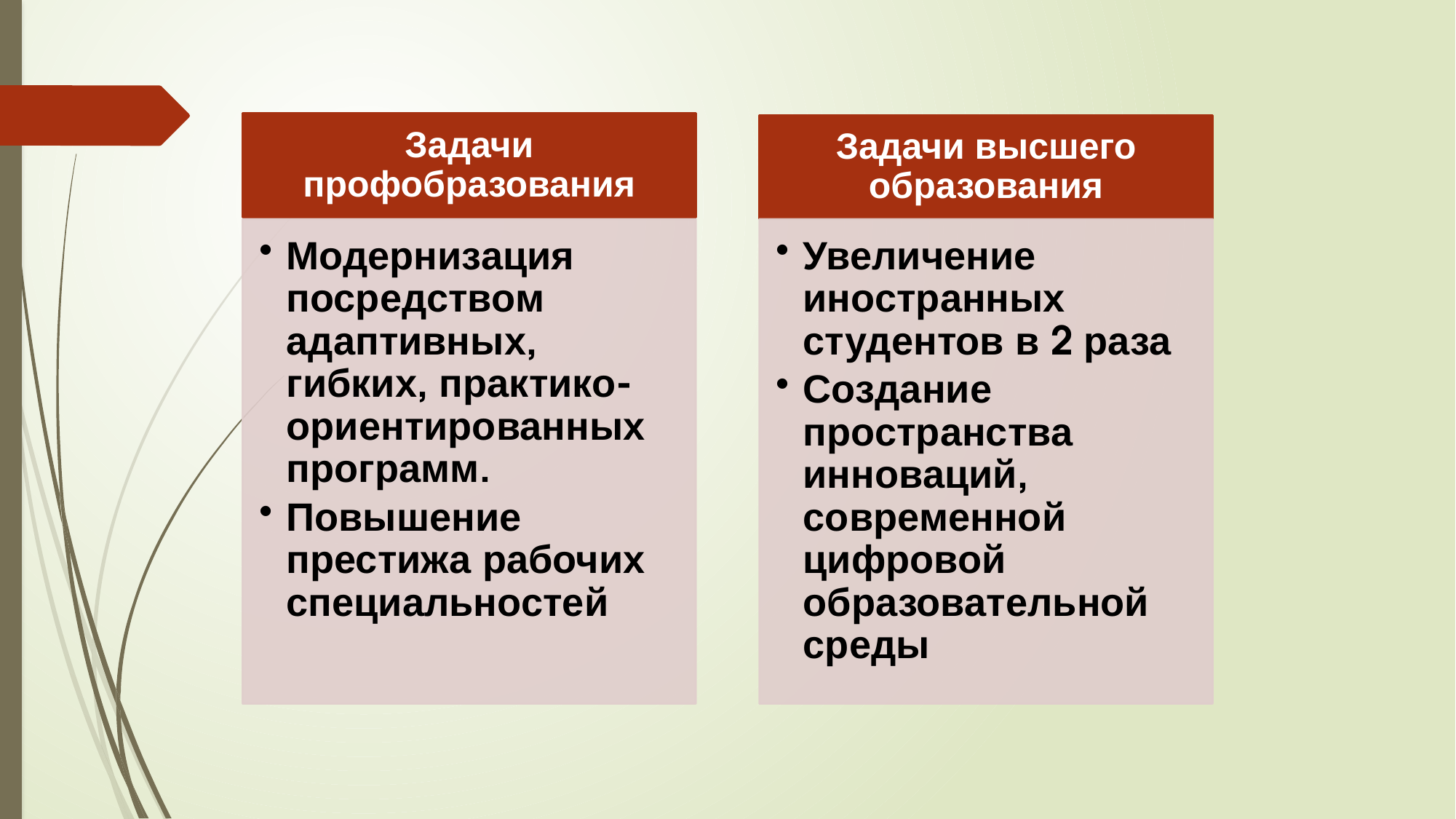

Задачи профобразования
Модернизация посредством адаптивных, гибких, практико-ориентированных программ.
Повышение престижа рабочих специальностей
Задачи высшего образования
Увеличение иностранных студентов в 2 раза
Создание пространства инноваций, современной цифровой образовательной среды